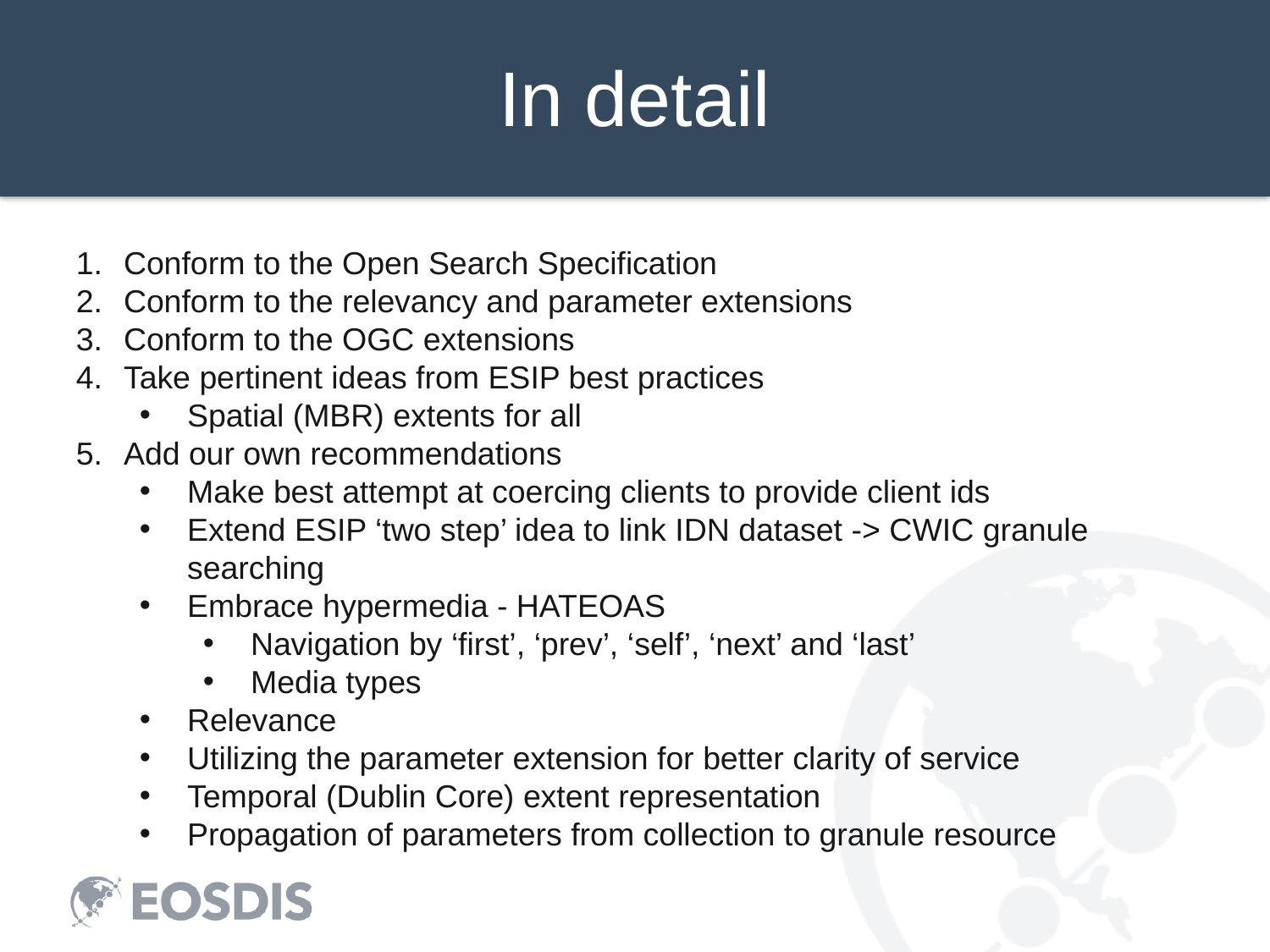

# In detail
Conform to the Open Search Specification
Conform to the relevancy and parameter extensions
Conform to the OGC extensions
Take pertinent ideas from ESIP best practices
Spatial (MBR) extents for all
Add our own recommendations
Make best attempt at coercing clients to provide client ids
Extend ESIP ‘two step’ idea to link IDN dataset -> CWIC granule searching
Embrace hypermedia - HATEOAS
Navigation by ‘first’, ‘prev’, ‘self’, ‘next’ and ‘last’
Media types
Relevance
Utilizing the parameter extension for better clarity of service
Temporal (Dublin Core) extent representation
Propagation of parameters from collection to granule resource